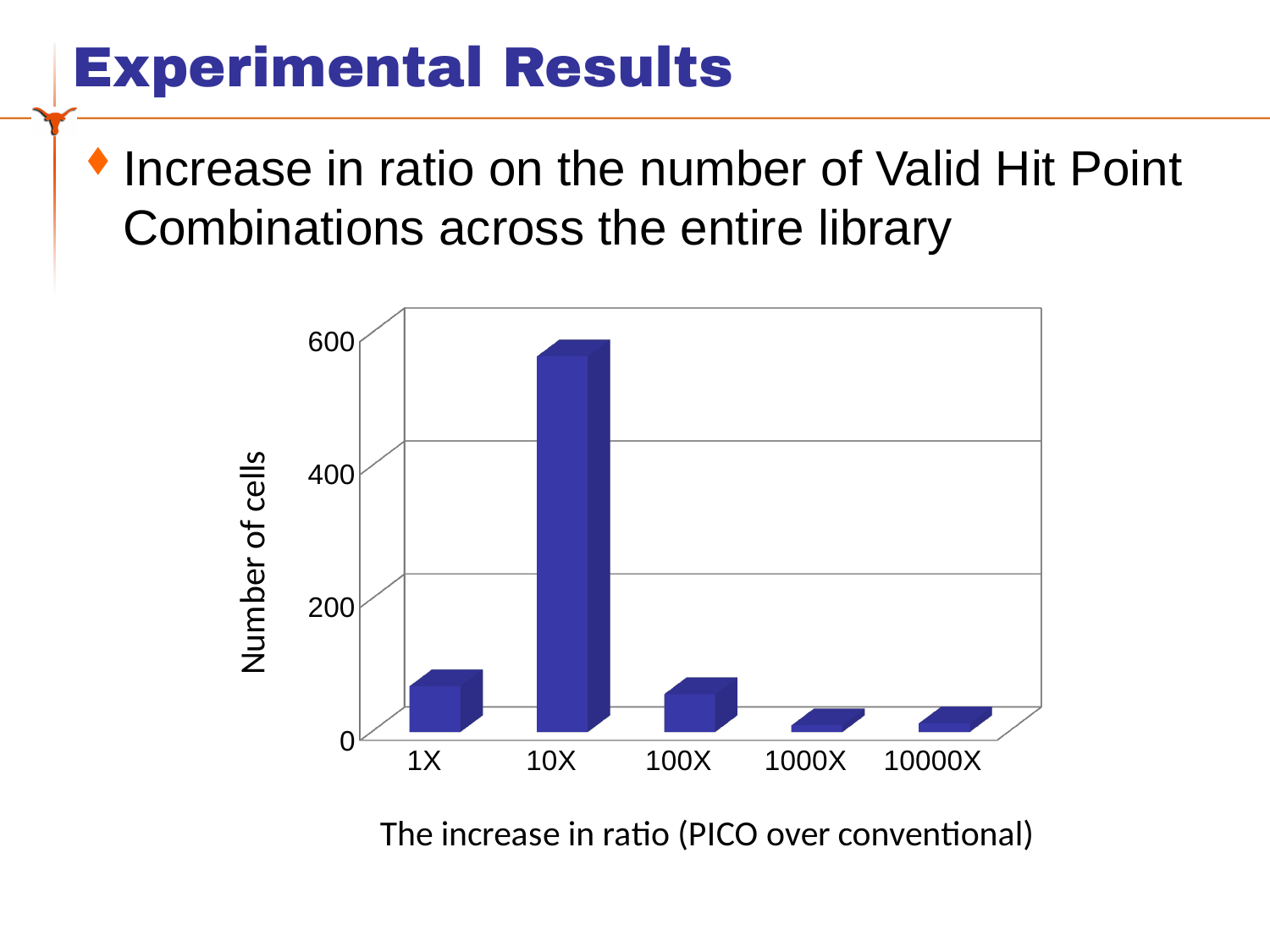

# Experimental Results
Increase in ratio on the number of Valid Hit Point Combinations across the entire library

[unsupported chart]